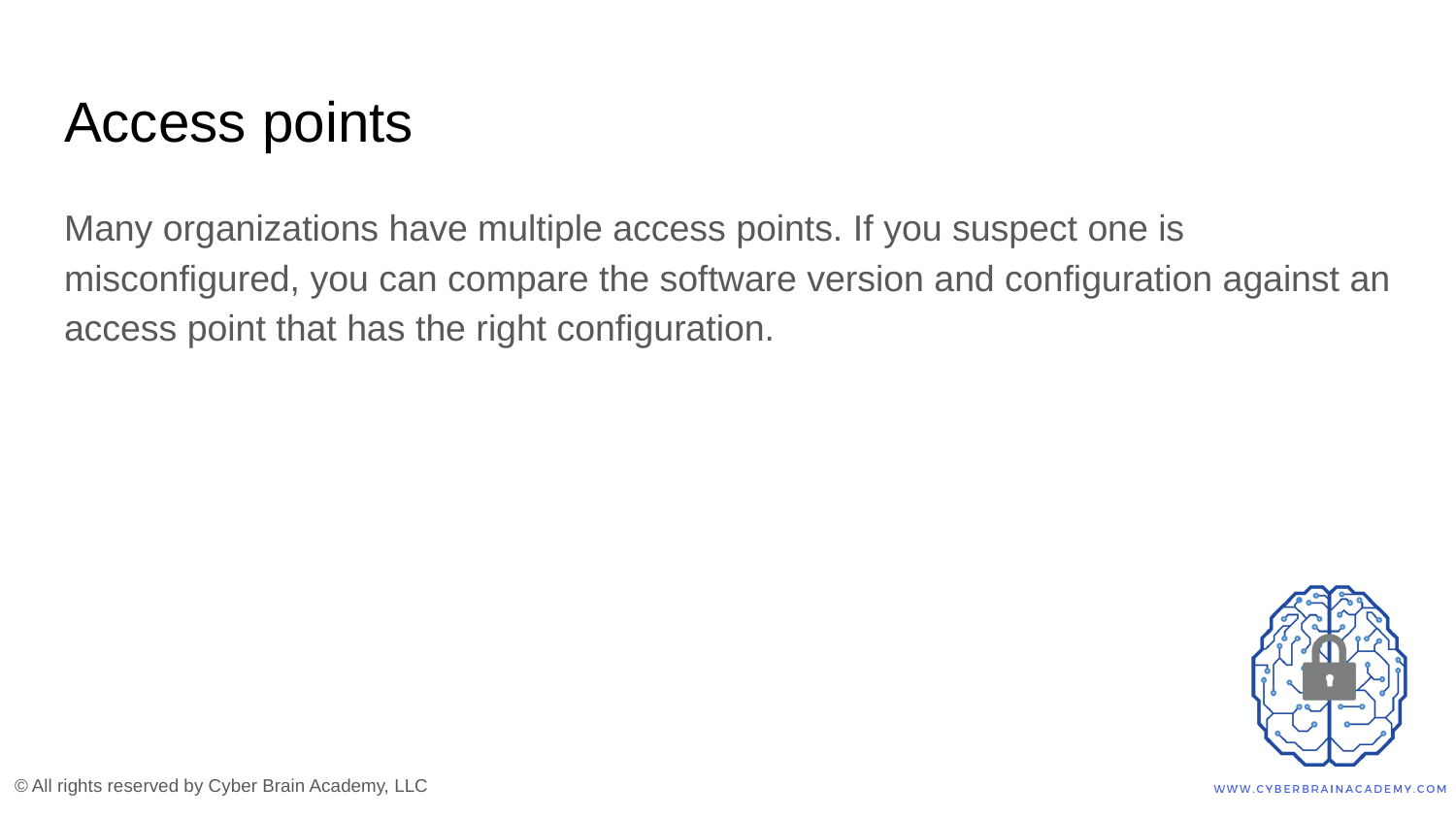

# Access points

Many organizations have multiple access points. If you suspect one is misconfigured, you can compare the software version and configuration against an access point that has the right configuration.